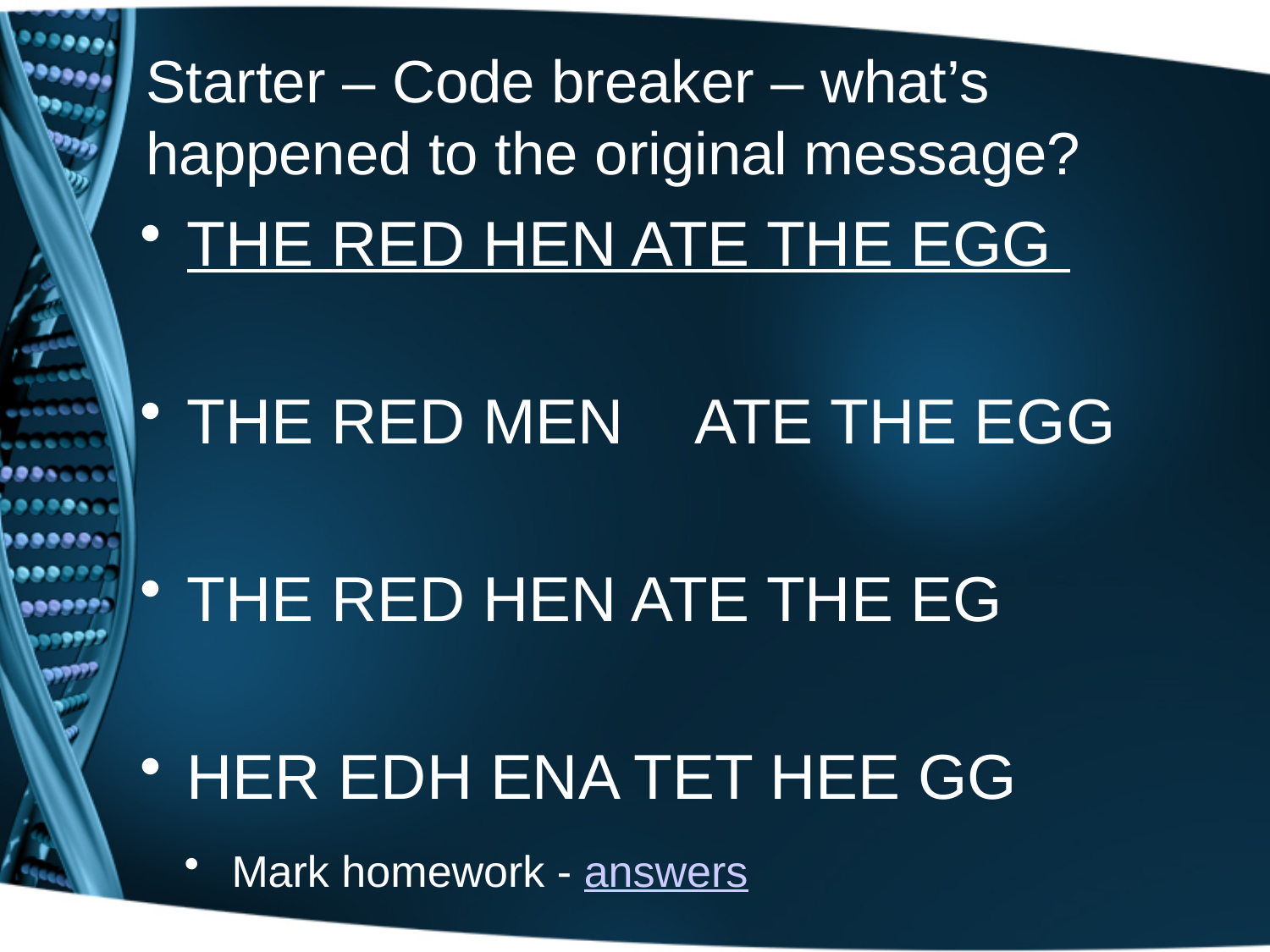

# Starter – Code breaker – what’s happened to the original message?
THE RED HEN ATE THE EGG

THE RED MEN	ATE THE EGG

THE RED HEN ATE THE EG

HER EDH ENA TET HEE GG

Mark homework - answers